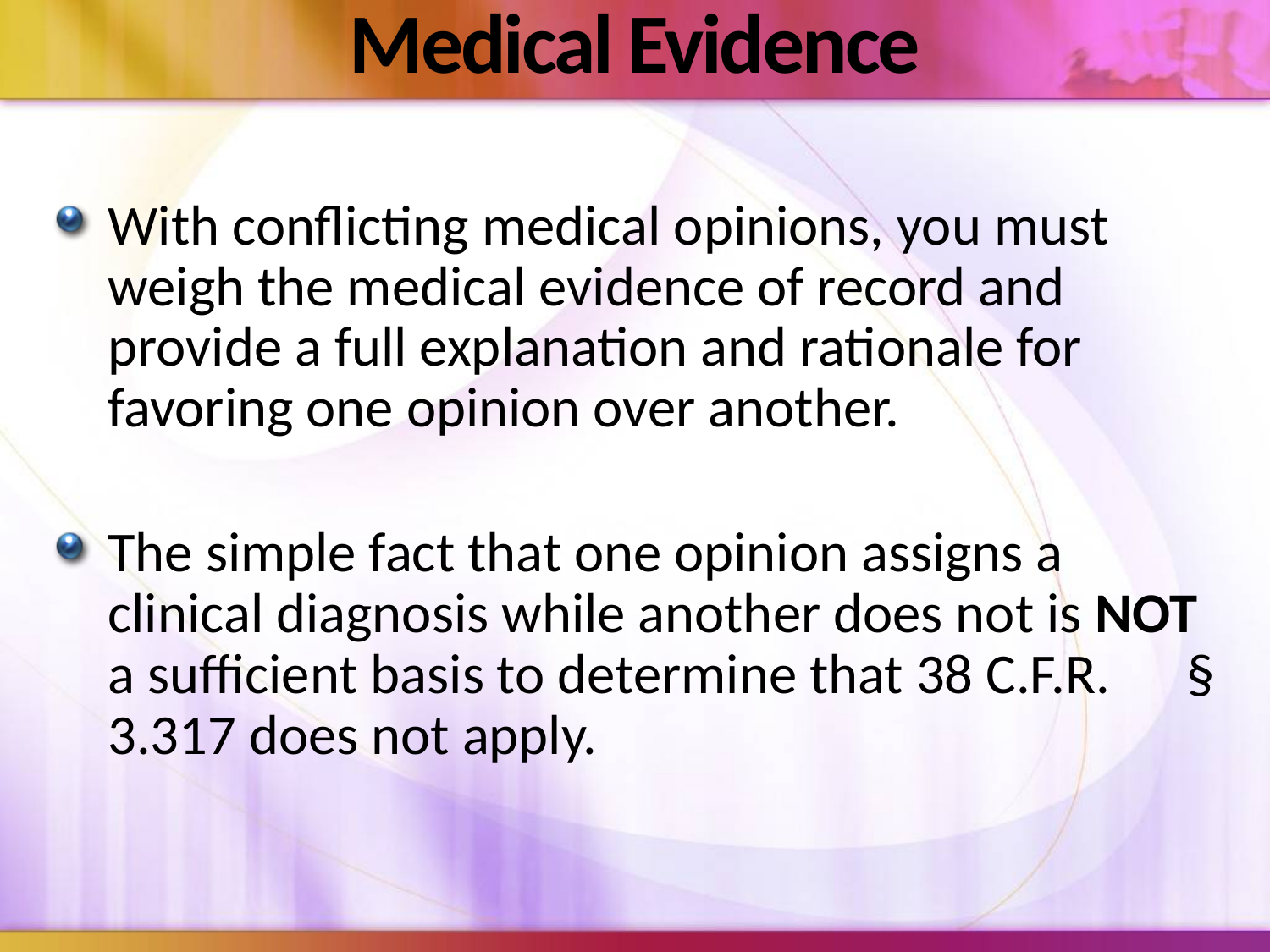

# Medical Evidence
With conflicting medical opinions, you must weigh the medical evidence of record and provide a full explanation and rationale for favoring one opinion over another.

The simple fact that one opinion assigns a clinical diagnosis while another does not is NOT a sufficient basis to determine that 38 C.F.R.      § 3.317 does not apply.